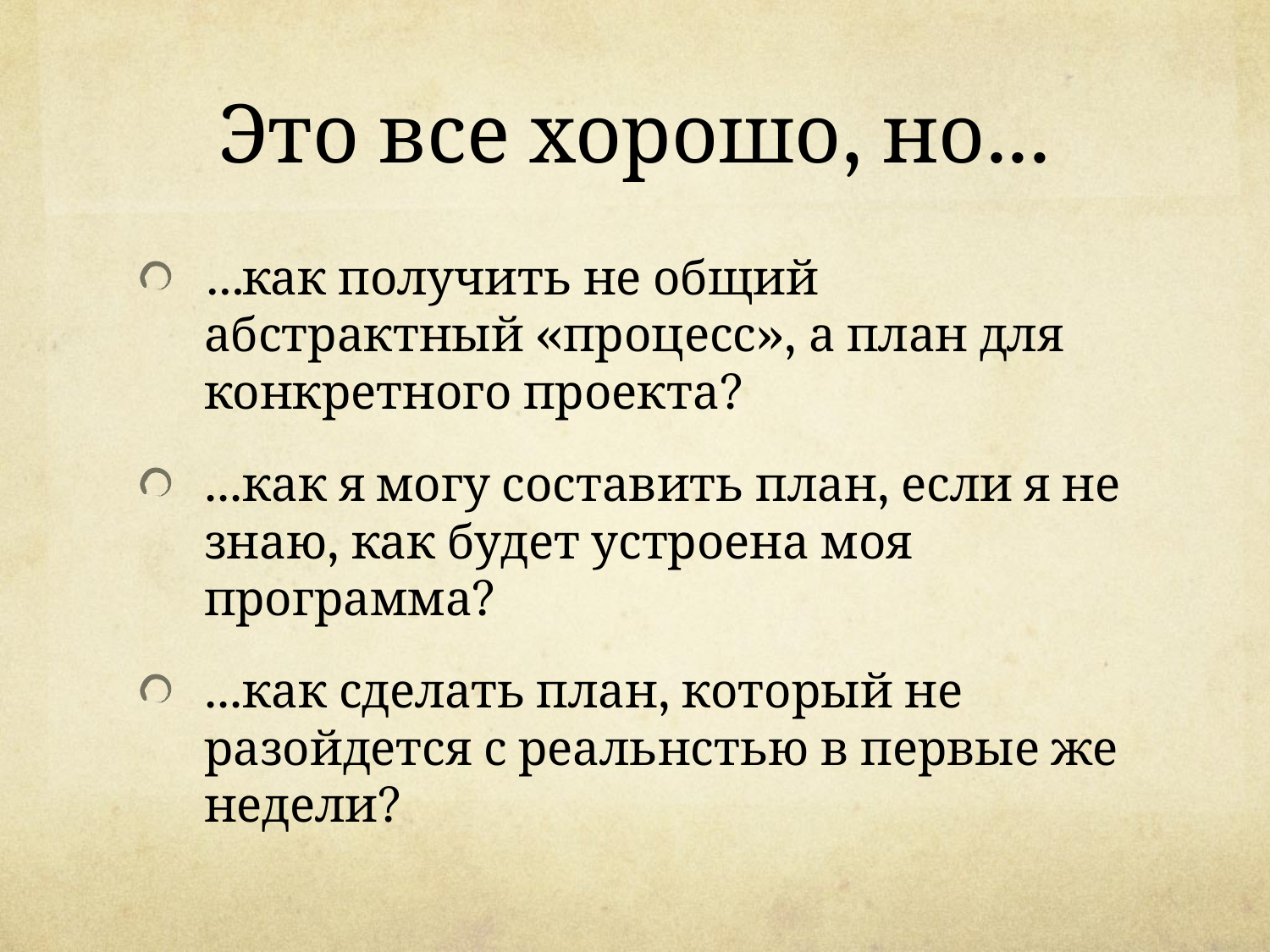

# Это все хорошо, но...
…как получить не общий абстрактный «процесс», а план для конкретного проекта?
...как я могу составить план, если я не знаю, как будет устроена моя программа?
...как сделать план, который не разойдется с реальнстью в первые же недели?